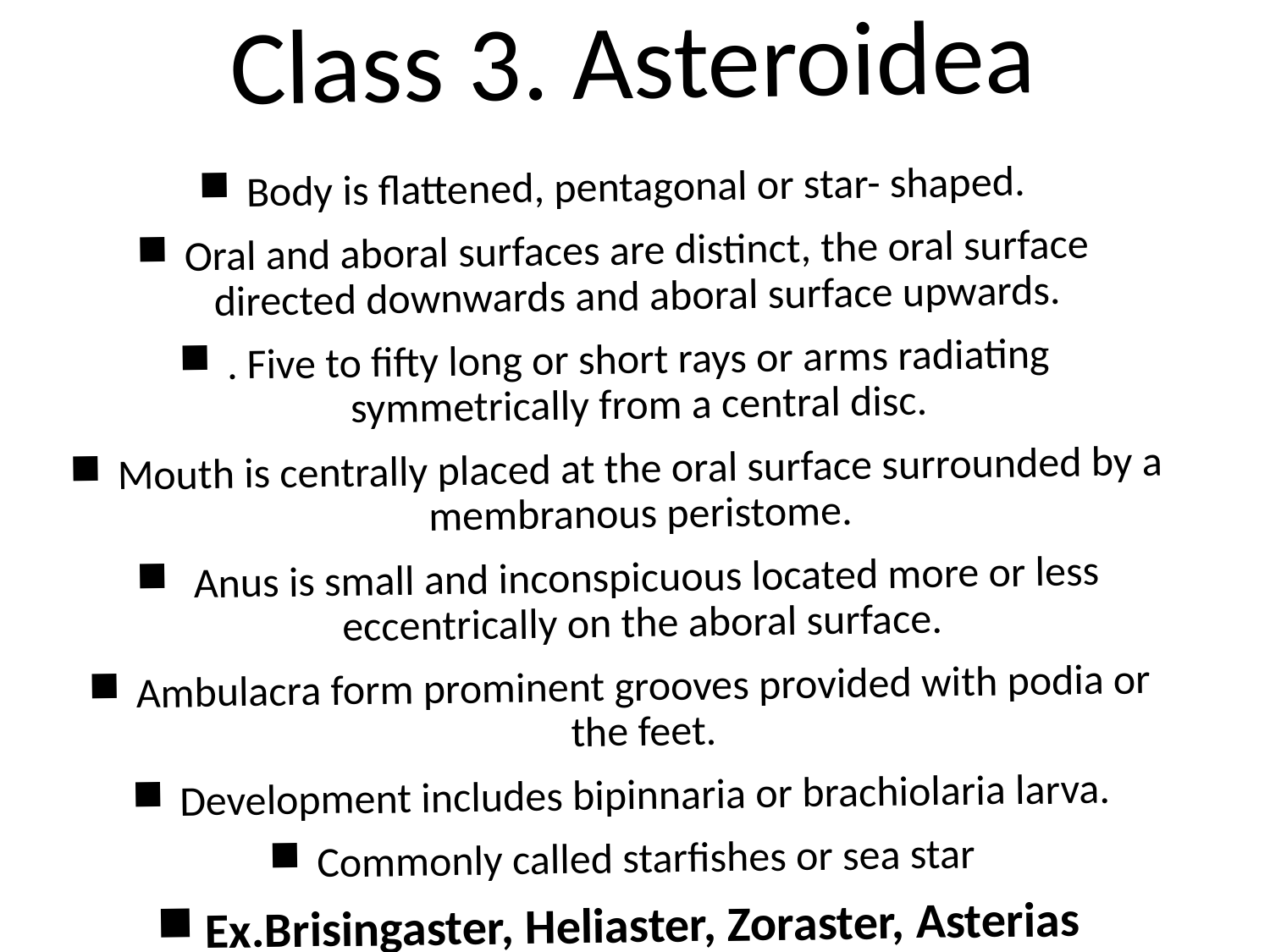

# Class 3. Asteroidea
Body is flattened, pentagonal or star- shaped.
Oral and aboral surfaces are distinct, the oral surface directed downwards and aboral surface upwards.
. Five to fifty long or short rays or arms radiating symmetrically from a central disc.
Mouth is centrally placed at the oral surface surrounded by a membranous peristome.
 Anus is small and inconspicuous located more or less eccentrically on the aboral surface.
Ambulacra form prominent grooves provided with podia or the feet.
Development includes bipinnaria or brachiolaria larva.
Commonly called starfishes or sea star
Ex.Brisingaster, Heliaster, Zoraster, Asterias